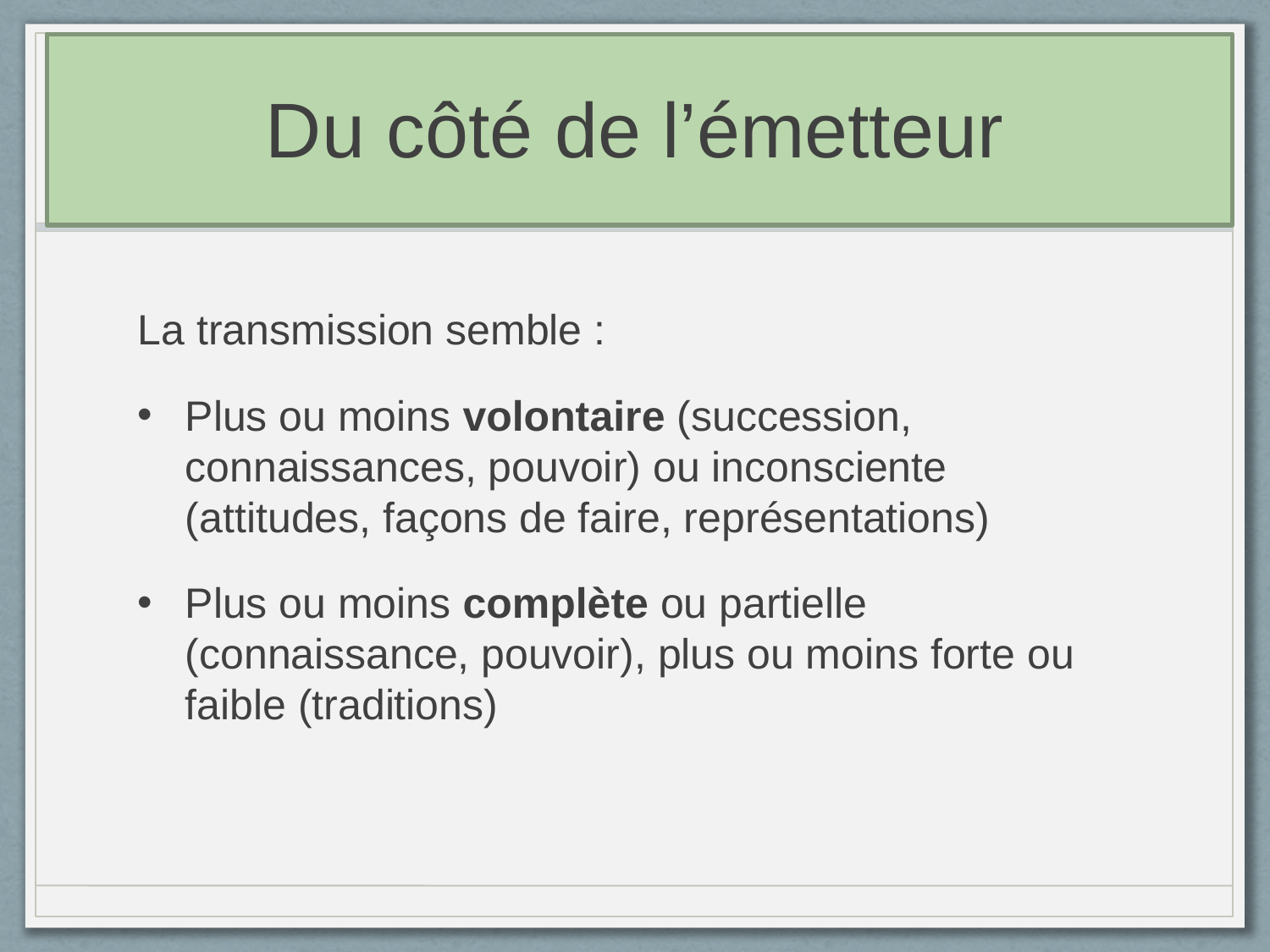

# Du côté de l’émetteur

La transmission semble :
Plus ou moins volontaire (succession, connaissances, pouvoir) ou inconsciente (attitudes, façons de faire, représentations)
Plus ou moins complète ou partielle (connaissance, pouvoir), plus ou moins forte ou faible (traditions)